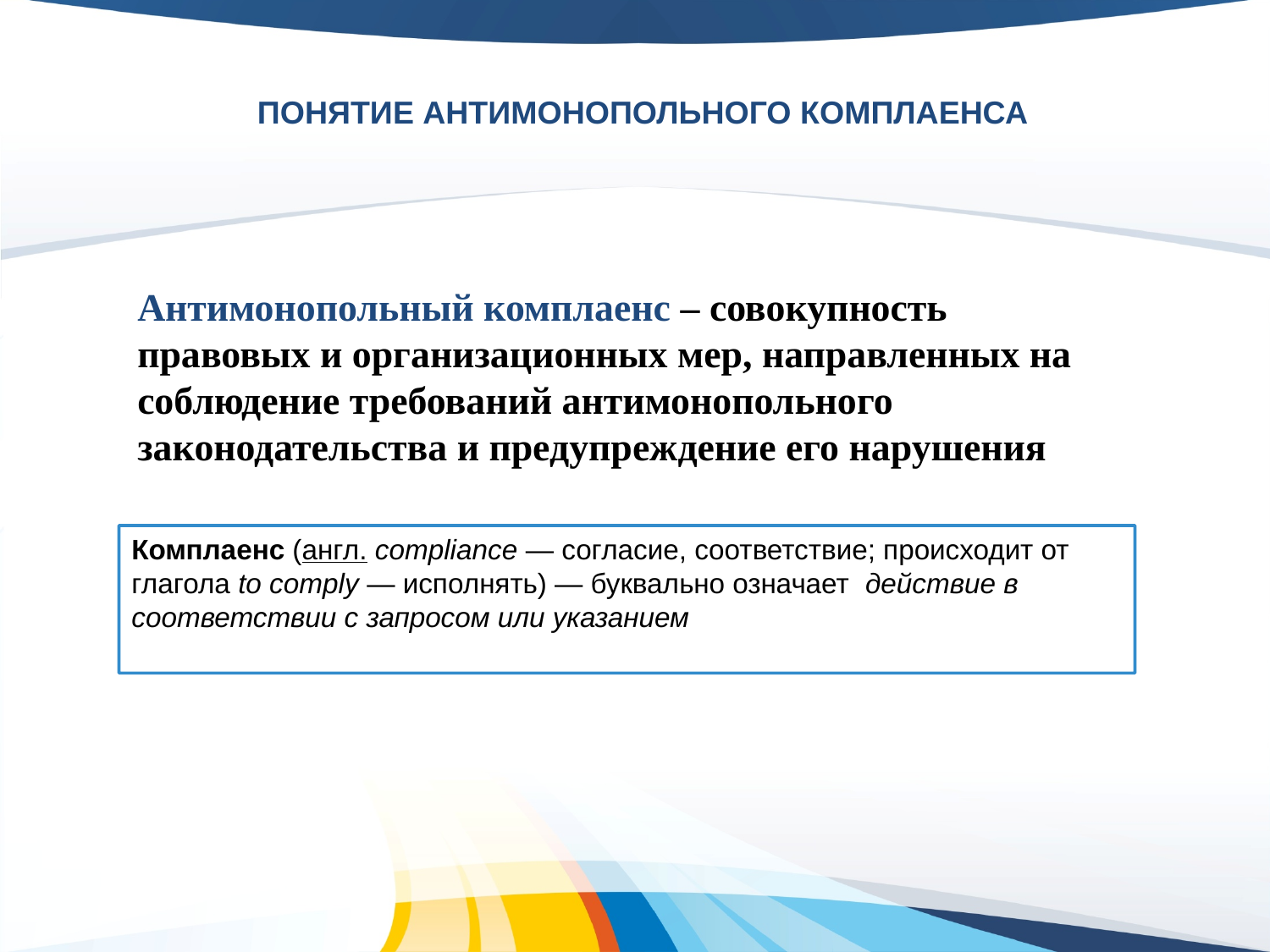

ПОНЯТИЕ АНТИМОНОПОЛЬНОГО КОМПЛАЕНСА
Антимонопольный комплаенс – совокупность правовых и организационных мер, направленных на соблюдение требований антимонопольного законодательства и предупреждение его нарушения

Комплаенс (англ. compliance — согласие, соответствие; происходит от глагола to comply — исполнять) — буквально означает  действие в соответствии с запросом или указанием